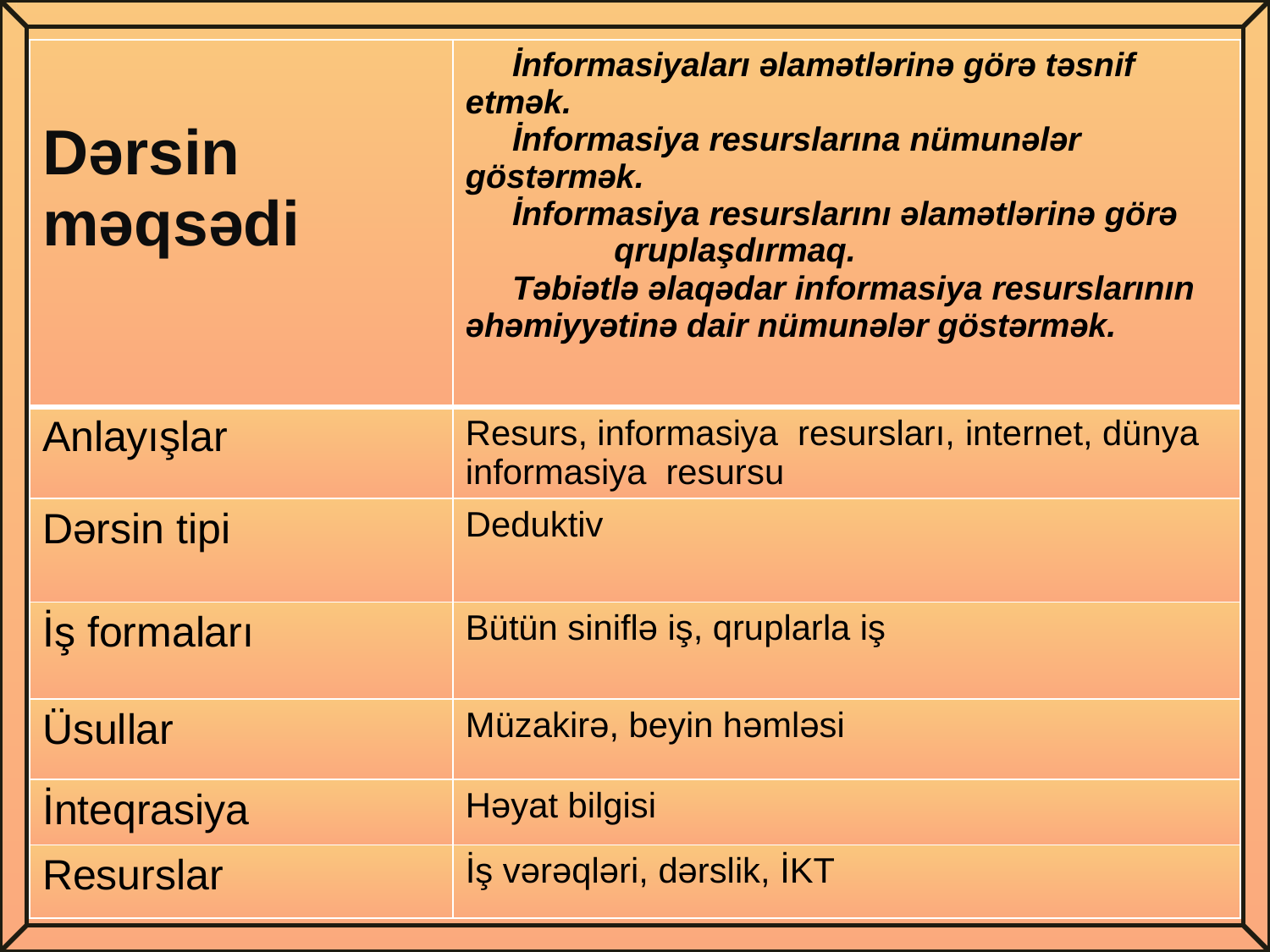

| Dərsin məqsədi | İnformasiyaları əlamətlərinə görə təsnif etmək. İnformasiya resurslarına nümunələr göstərmək. İnformasiya resurslarını əlamətlərinə görə qruplaşdırmaq. Təbiətlə əlaqədar informasiya resurslarının əhəmiyyətinə dair nümunələr göstərmək. |
| --- | --- |
| Anlayışlar | Resurs, informasiya resursları, internet, dünya informasiya resursu |
| Dərsin tipi | Deduktiv |
| İş formaları | Bütün siniflə iş, qruplarla iş |
| Üsullar | Müzakirə, beyin həmləsi |
| İnteqrasiya | Həyat bilgisi |
| Resurslar | İş vərəqləri, dərslik, İKT |